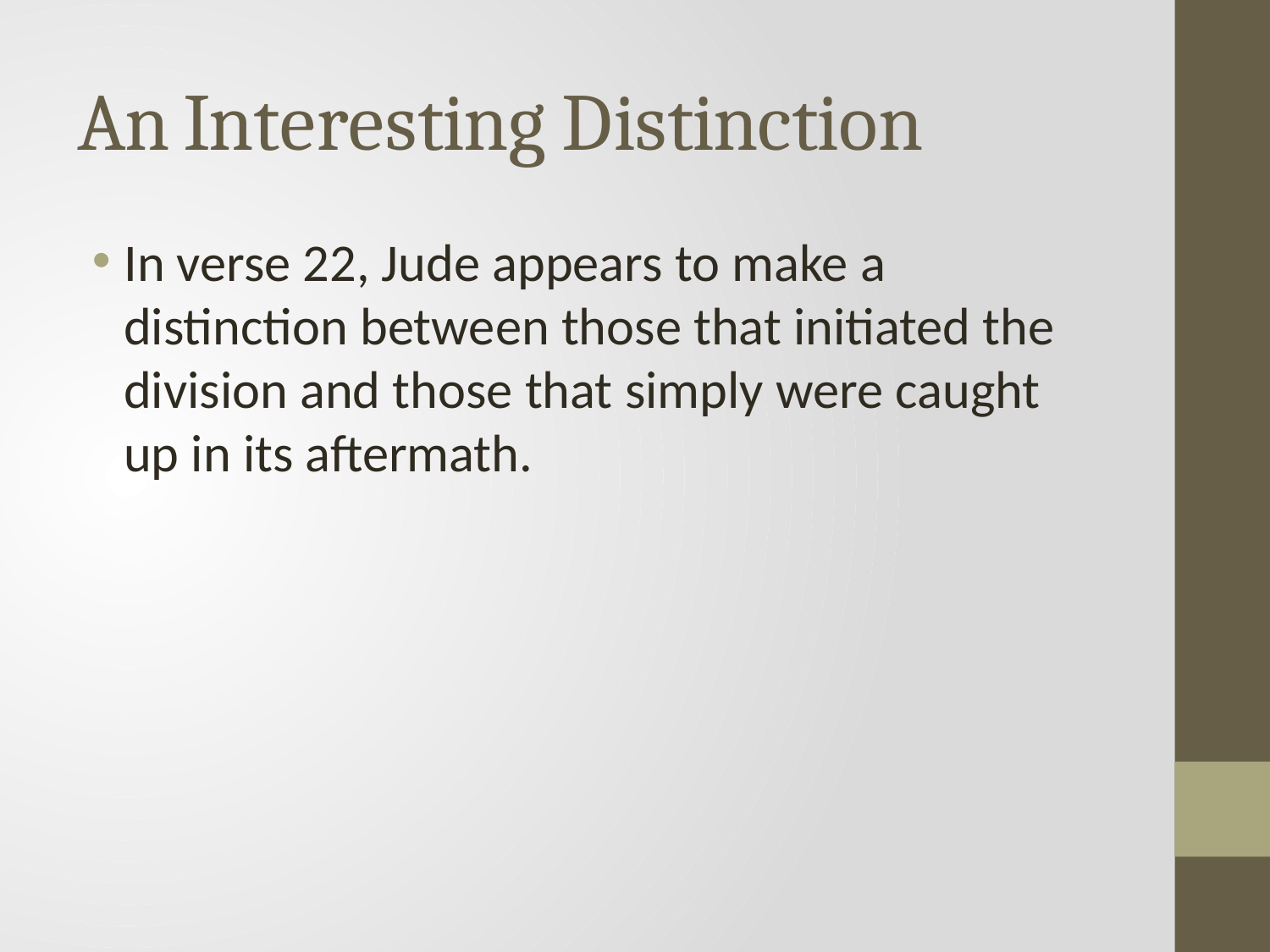

# An Interesting Distinction
In verse 22, Jude appears to make a distinction between those that initiated the division and those that simply were caught up in its aftermath.